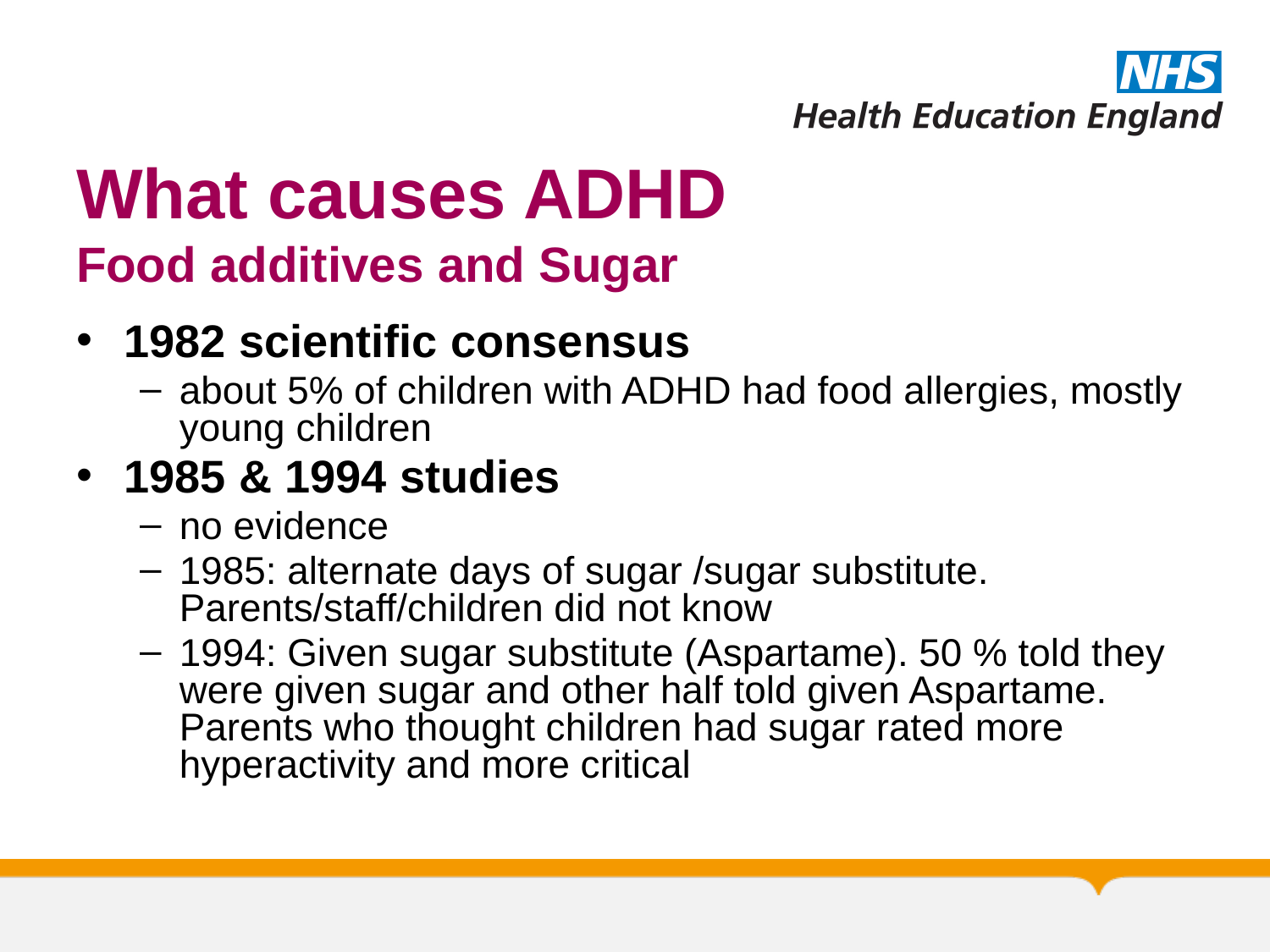

# What causes ADHD Food additives and Sugar
1982 scientific consensus
about 5% of children with ADHD had food allergies, mostly young children
1985 & 1994 studies
no evidence
1985: alternate days of sugar /sugar substitute. Parents/staff/children did not know
1994: Given sugar substitute (Aspartame). 50 % told they were given sugar and other half told given Aspartame. Parents who thought children had sugar rated more hyperactivity and more critical